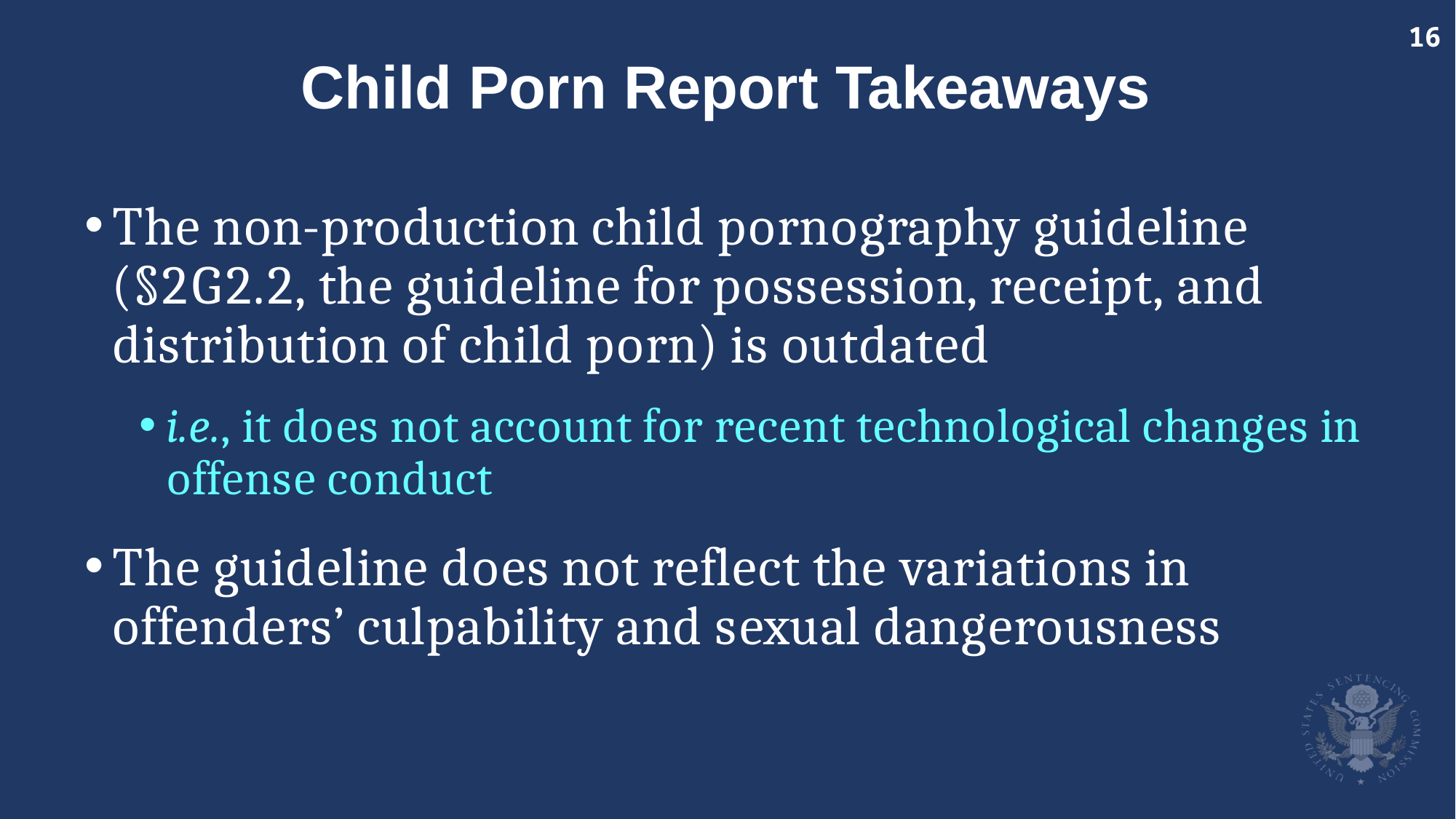

# Child Porn Report Takeaways
The non-production child pornography guideline (§2G2.2, the guideline for possession, receipt, and distribution of child porn) is outdated
i.e., it does not account for recent technological changes in offense conduct
The guideline does not reflect the variations in offenders’ culpability and sexual dangerousness